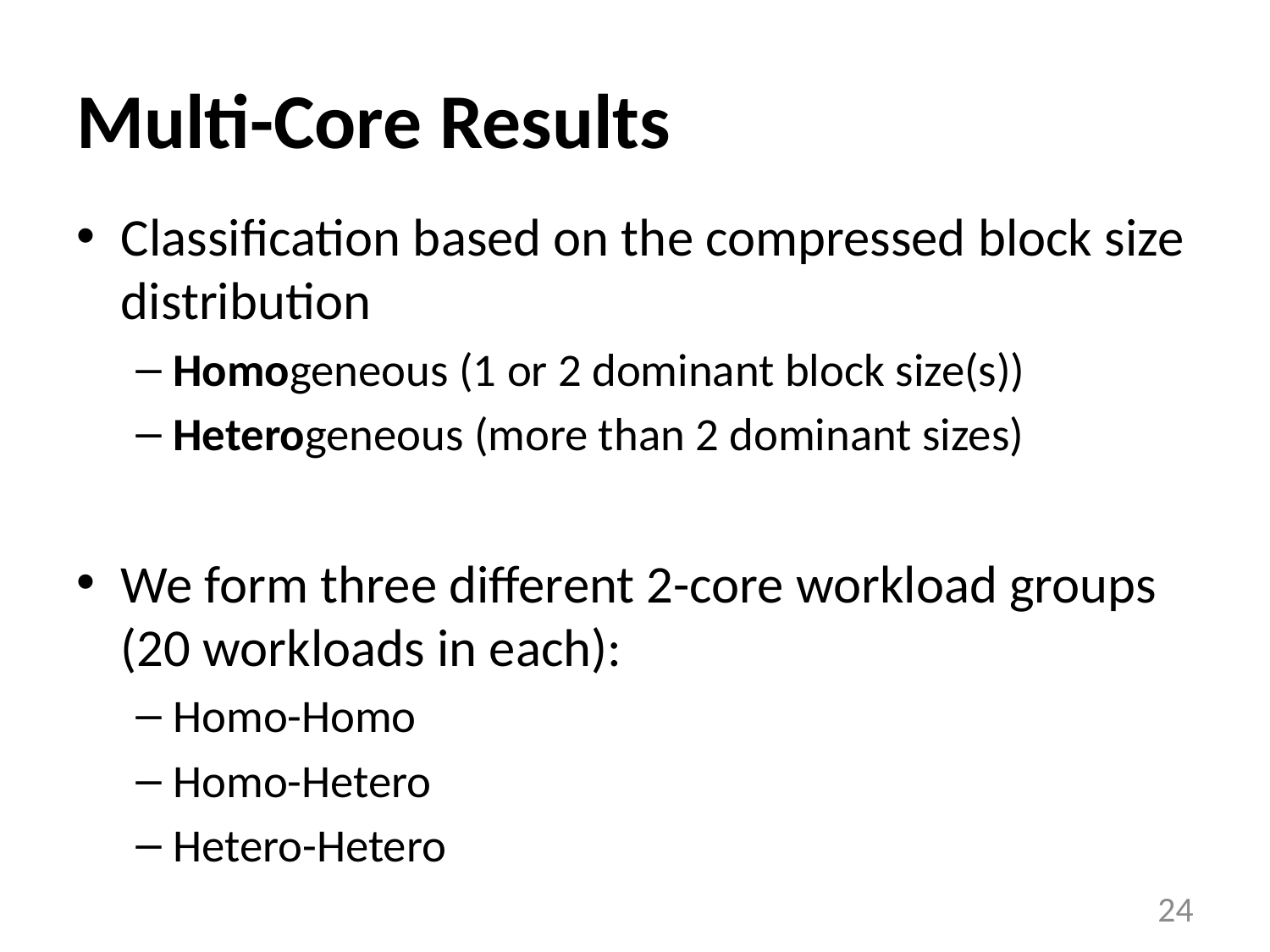

# Multi-Core Results
Classification based on the compressed block size distribution
Homogeneous (1 or 2 dominant block size(s))
Heterogeneous (more than 2 dominant sizes)

We form three different 2-core workload groups (20 workloads in each):
Homo-Homo
Homo-Hetero
Hetero-Hetero

24